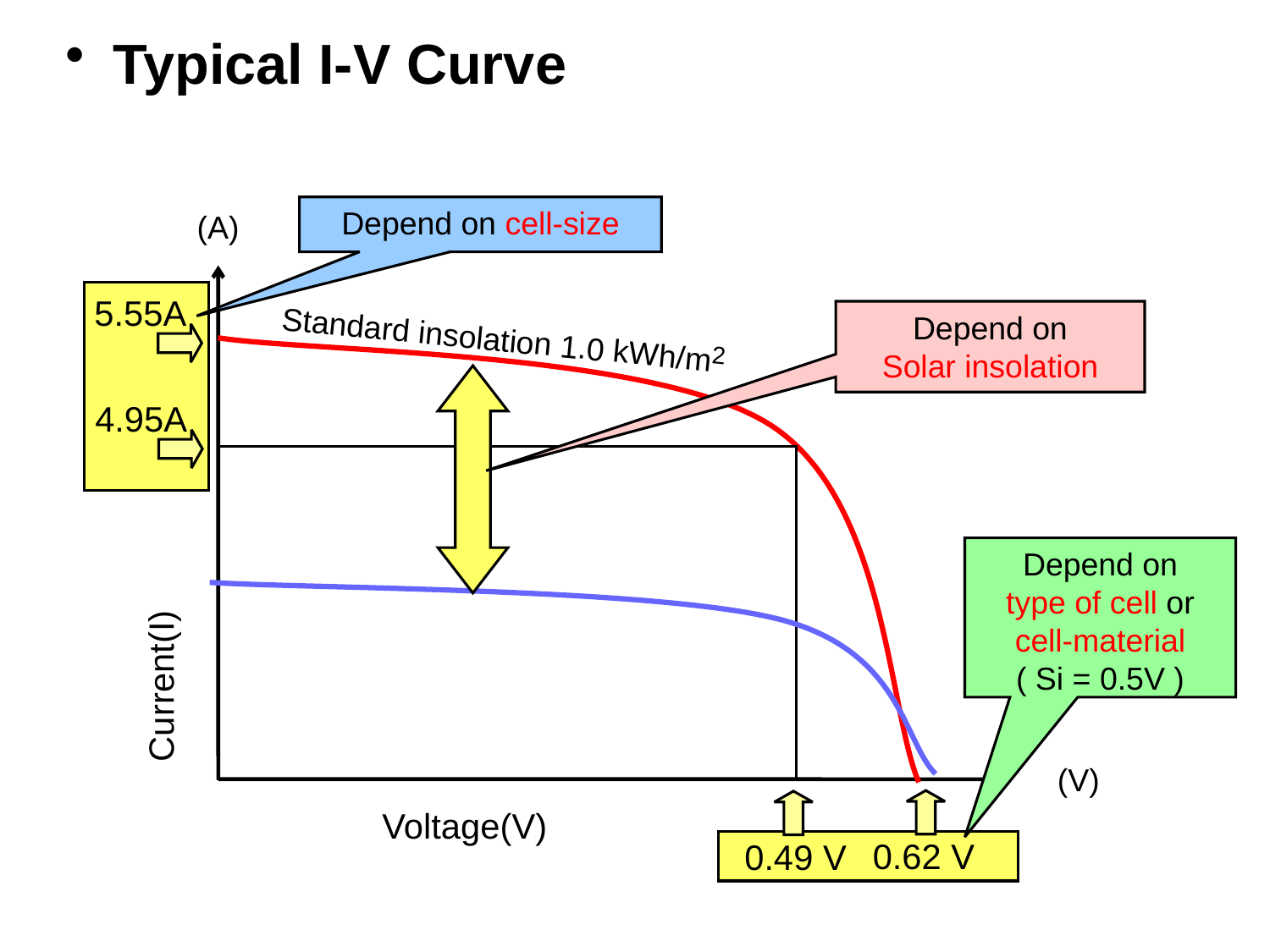

Typical I-V Curve
Depend on cell-size
(A)

5.55A
Depend on
Solar insolation
Standard insolation 1.0 kWh/m2

4.95A

Depend on
type of cell or cell-material
( Si = 0.5V )

Current(I)
(V)

Voltage(V)

0.62 V
0.49 V